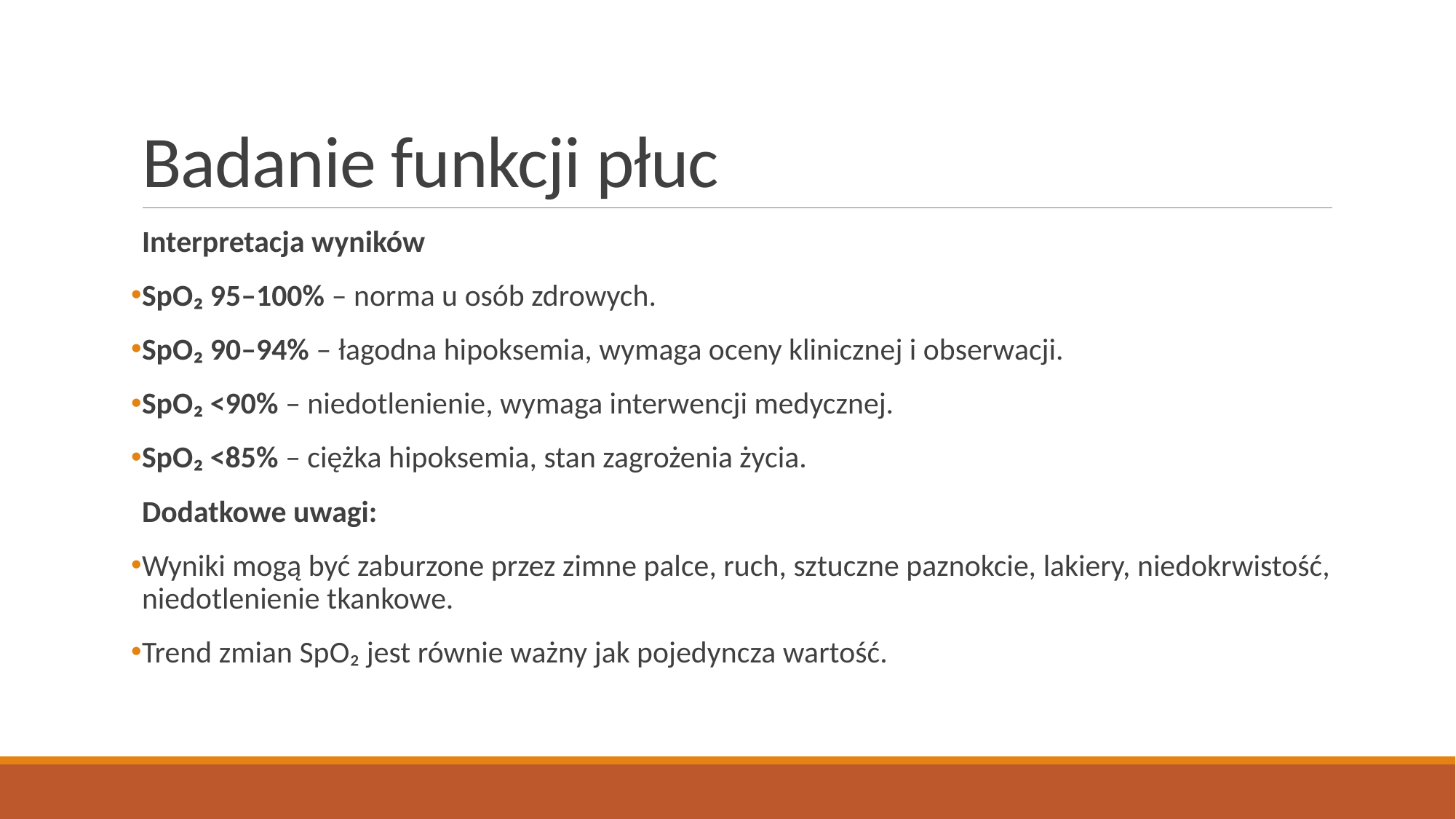

# Badanie funkcji płuc
Interpretacja wyników
SpO₂ 95–100% – norma u osób zdrowych.
SpO₂ 90–94% – łagodna hipoksemia, wymaga oceny klinicznej i obserwacji.
SpO₂ <90% – niedotlenienie, wymaga interwencji medycznej.
SpO₂ <85% – ciężka hipoksemia, stan zagrożenia życia.
Dodatkowe uwagi:
Wyniki mogą być zaburzone przez zimne palce, ruch, sztuczne paznokcie, lakiery, niedokrwistość, niedotlenienie tkankowe.
Trend zmian SpO₂ jest równie ważny jak pojedyncza wartość.